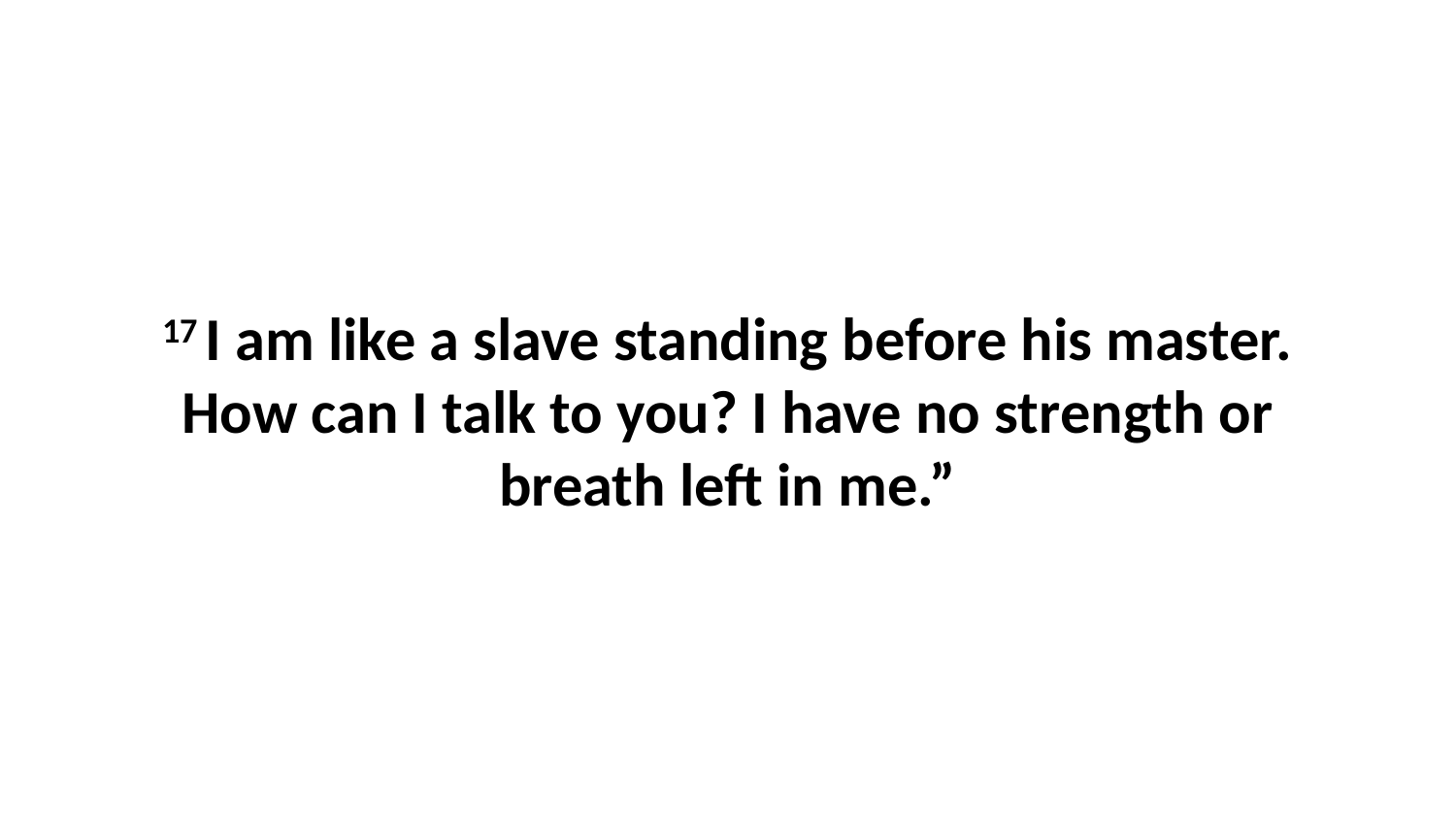

17 I am like a slave standing before his master. How can I talk to you? I have no strength or breath left in me.”